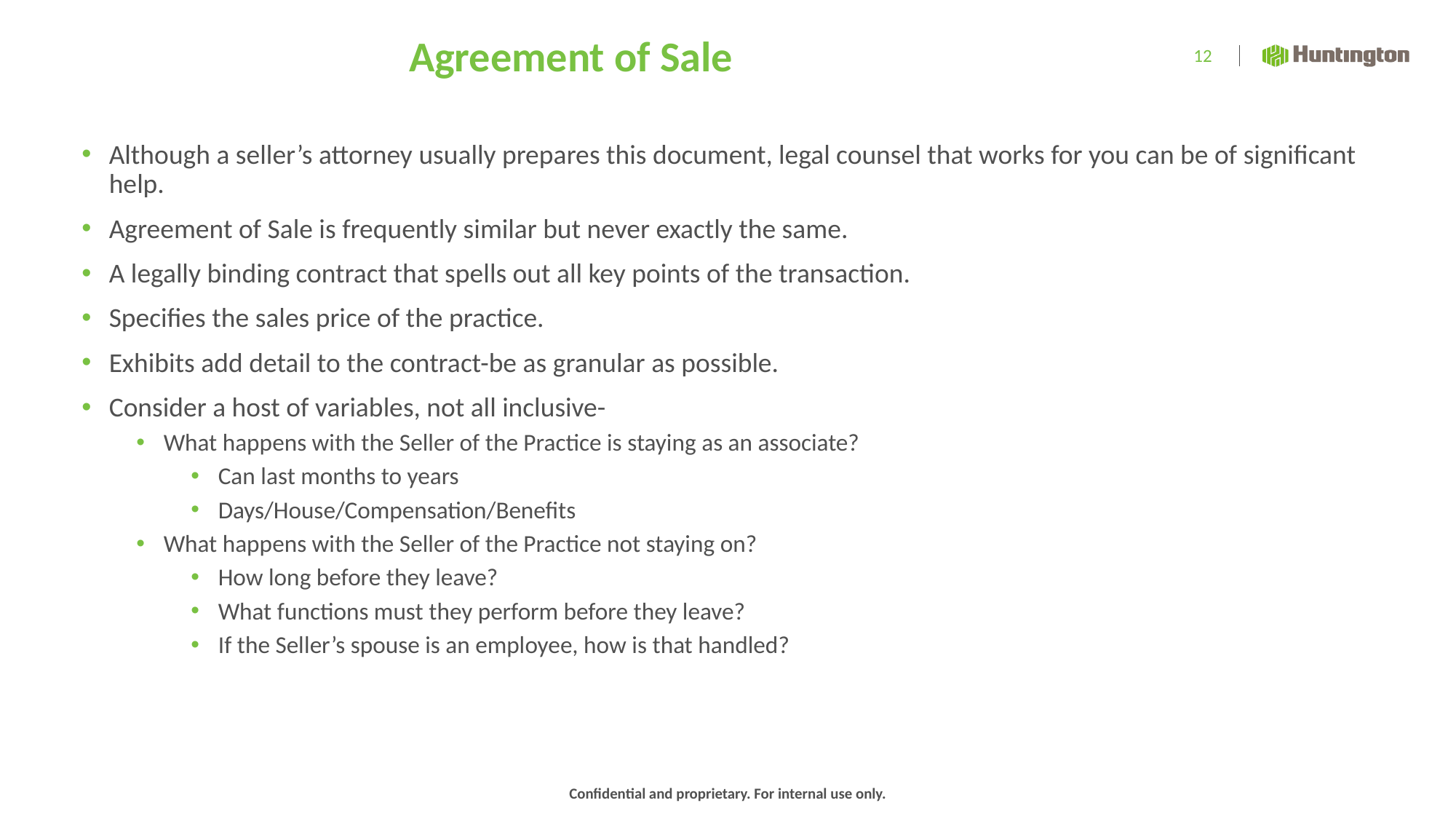

# Agreement of Sale
12
Although a seller’s attorney usually prepares this document, legal counsel that works for you can be of significant help.
Agreement of Sale is frequently similar but never exactly the same.
A legally binding contract that spells out all key points of the transaction.
Specifies the sales price of the practice.
Exhibits add detail to the contract-be as granular as possible.
Consider a host of variables, not all inclusive-
What happens with the Seller of the Practice is staying as an associate?
Can last months to years
Days/House/Compensation/Benefits
What happens with the Seller of the Practice not staying on?
How long before they leave?
What functions must they perform before they leave?
If the Seller’s spouse is an employee, how is that handled?